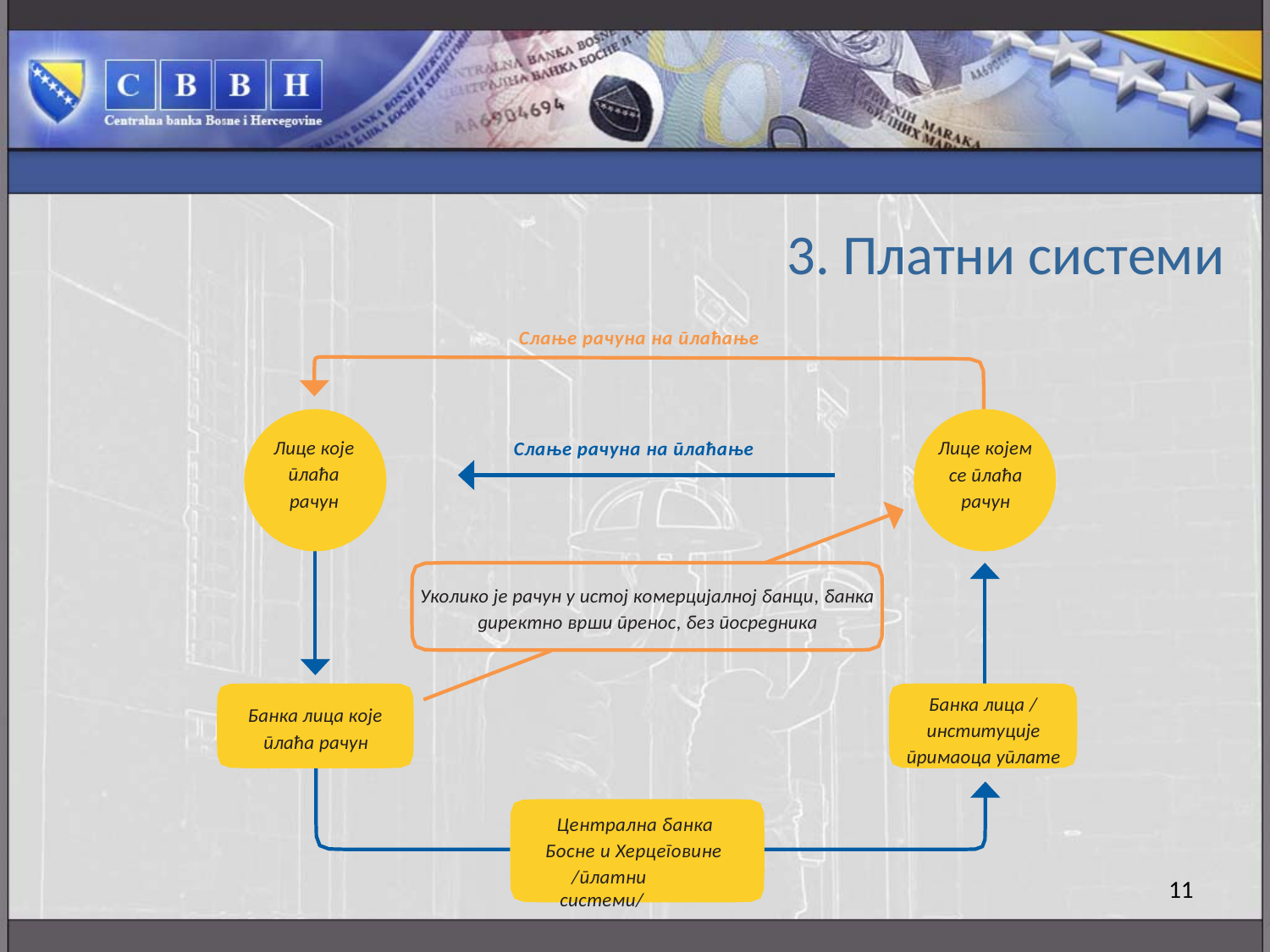

# 3. Платни системи

Слање рачуна на плаћање

Лице којем се плаћа рачун
Лице које плаћа рачун
Слање рачуна на плаћање

Уколико је рачун у истој комерцијалној банци, банка директно врши пренос, без посредника

Банка лица / институције примаоца уплате
Банка лица које плаћа рачун

Централна банка Босне и Херцеговине
/платни системи/
11